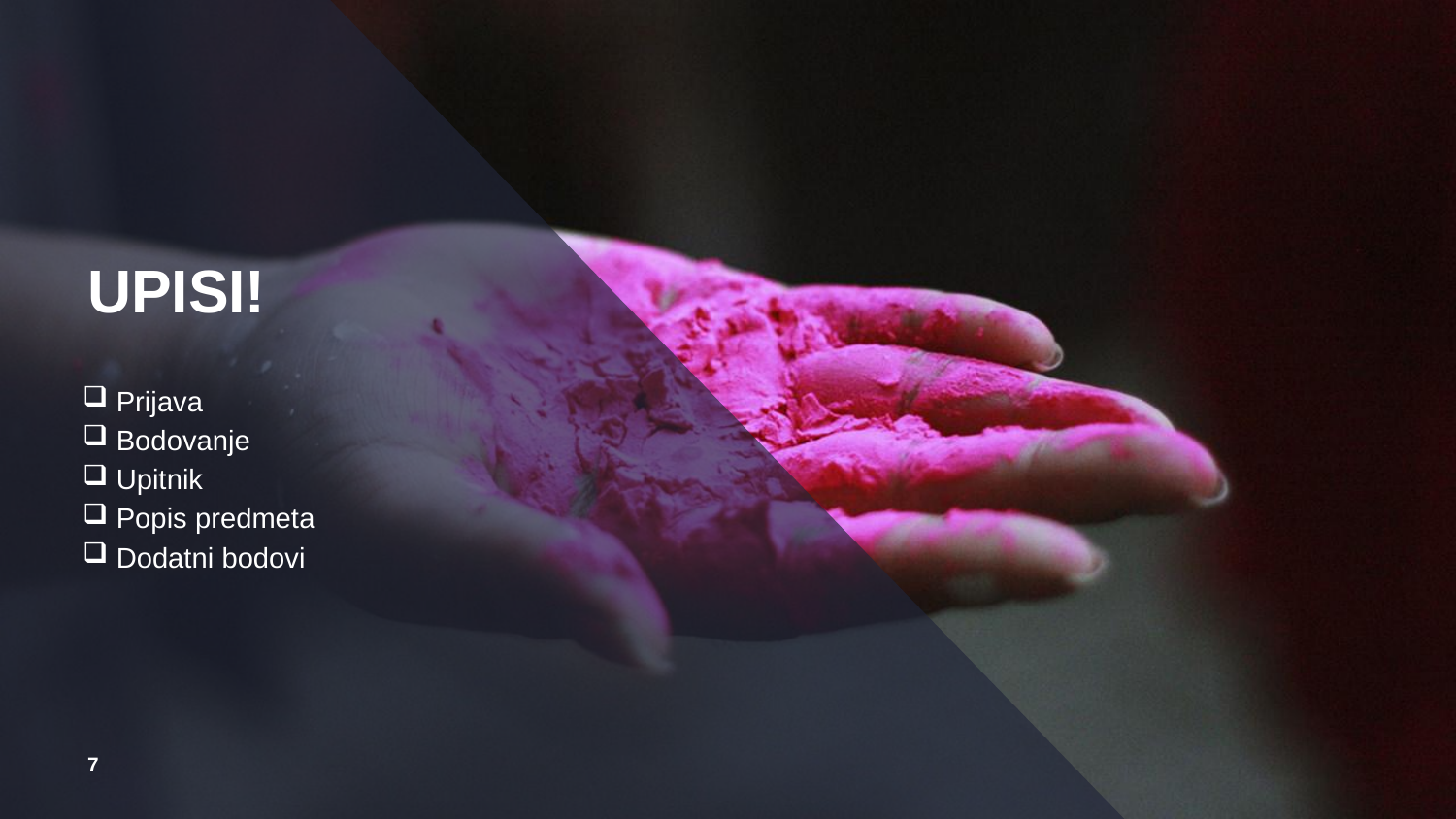

UPISI!
 Prijava
 Bodovanje
 Upitnik
 Popis predmeta
 Dodatni bodovi
7